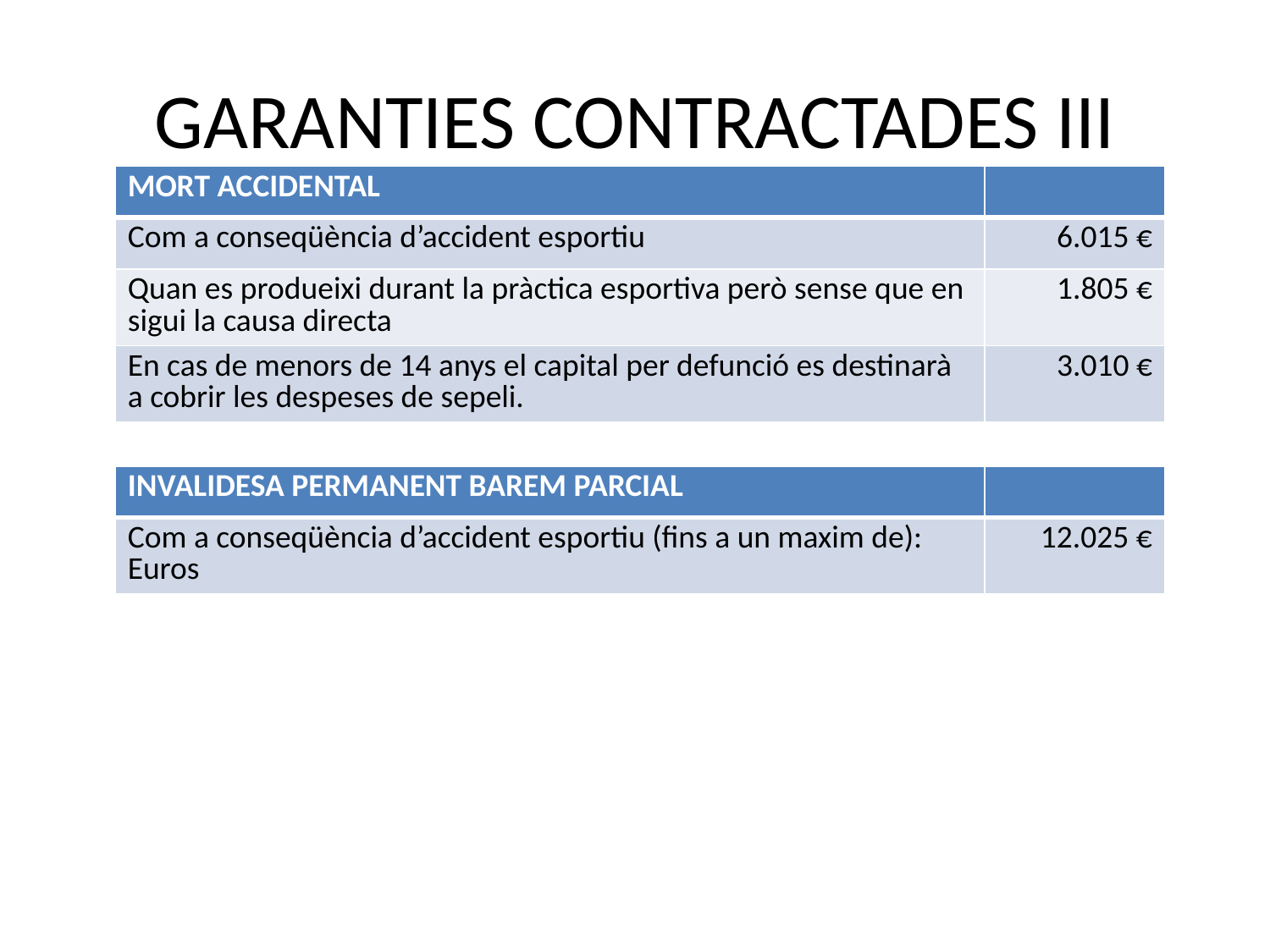

# GARANTIES CONTRACTADES III
| MORT ACCIDENTAL |  |
| --- | --- |
| Com a conseqüència d’accident esportiu | 6.015 € |
| Quan es produeixi durant la pràctica esportiva però sense que en sigui la causa directa | 1.805 € |
| En cas de menors de 14 anys el capital per defunció es destinarà a cobrir les despeses de sepeli. | 3.010 € |
| INVALIDESA PERMANENT BAREM PARCIAL |  |
| --- | --- |
| Com a conseqüència d’accident esportiu (fins a un maxim de): Euros | 12.025 € |